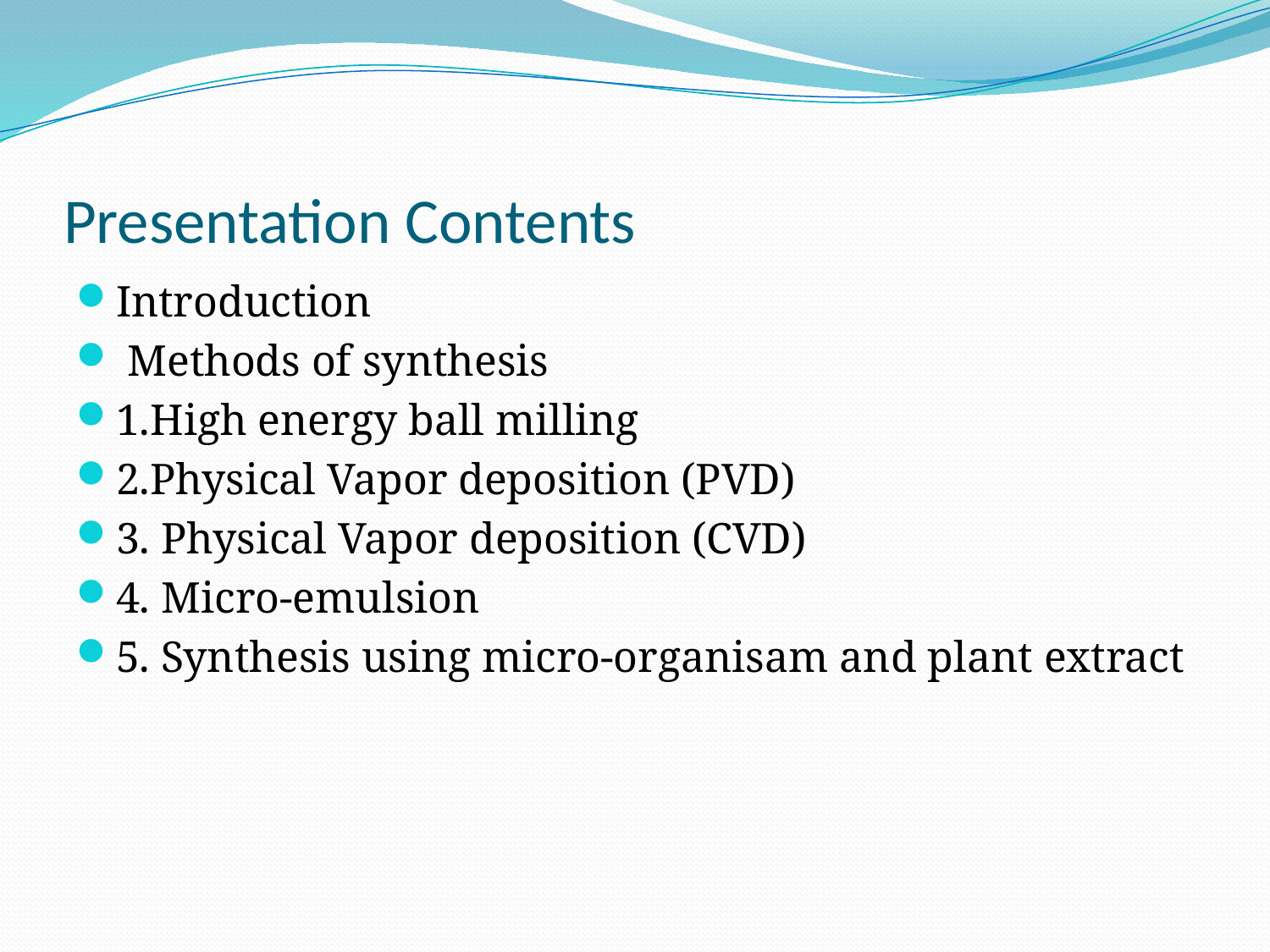

# Presentation Contents
Introduction
 Methods of synthesis
1.High energy ball milling
2.Physical Vapor deposition (PVD)
3. Physical Vapor deposition (CVD)
4. Micro-emulsion
5. Synthesis using micro-organisam and plant extract